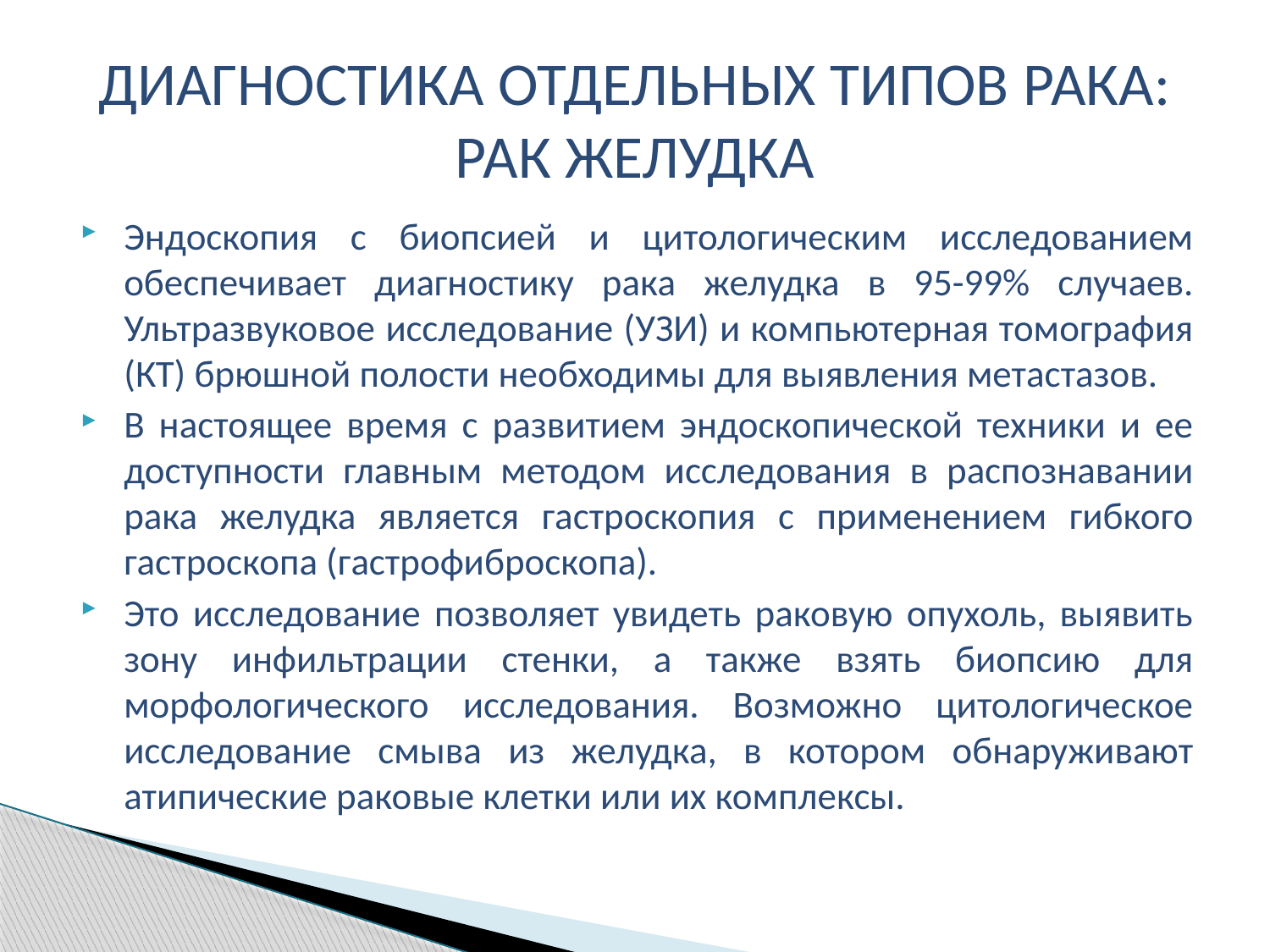

# ДИАГНОСТИКА ОТДЕЛЬНЫХ ТИПОВ РАКА: РАК ЖЕЛУДКА
Эндоскопия с биопсией и цитологическим исследованием обеспечивает диагностику рака желудка в 95-99% случаев. Ультразвуковое исследование (УЗИ) и компьютерная томография (КТ) брюшной полости необходимы для выявления метастазов.
В настоящее время с развитием эндоскопической техники и ее доступности главным методом исследования в распознавании рака желудка является гастроскопия с применением гибкого гастроскопа (гастрофиброскопа).
Это исследование позволяет увидеть раковую опухоль, выявить зону инфильтрации стенки, а также взять биопсию для морфологического исследования. Возможно цитологическое исследование смыва из желудка, в котором обнаруживают атипические раковые клетки или их комплексы.